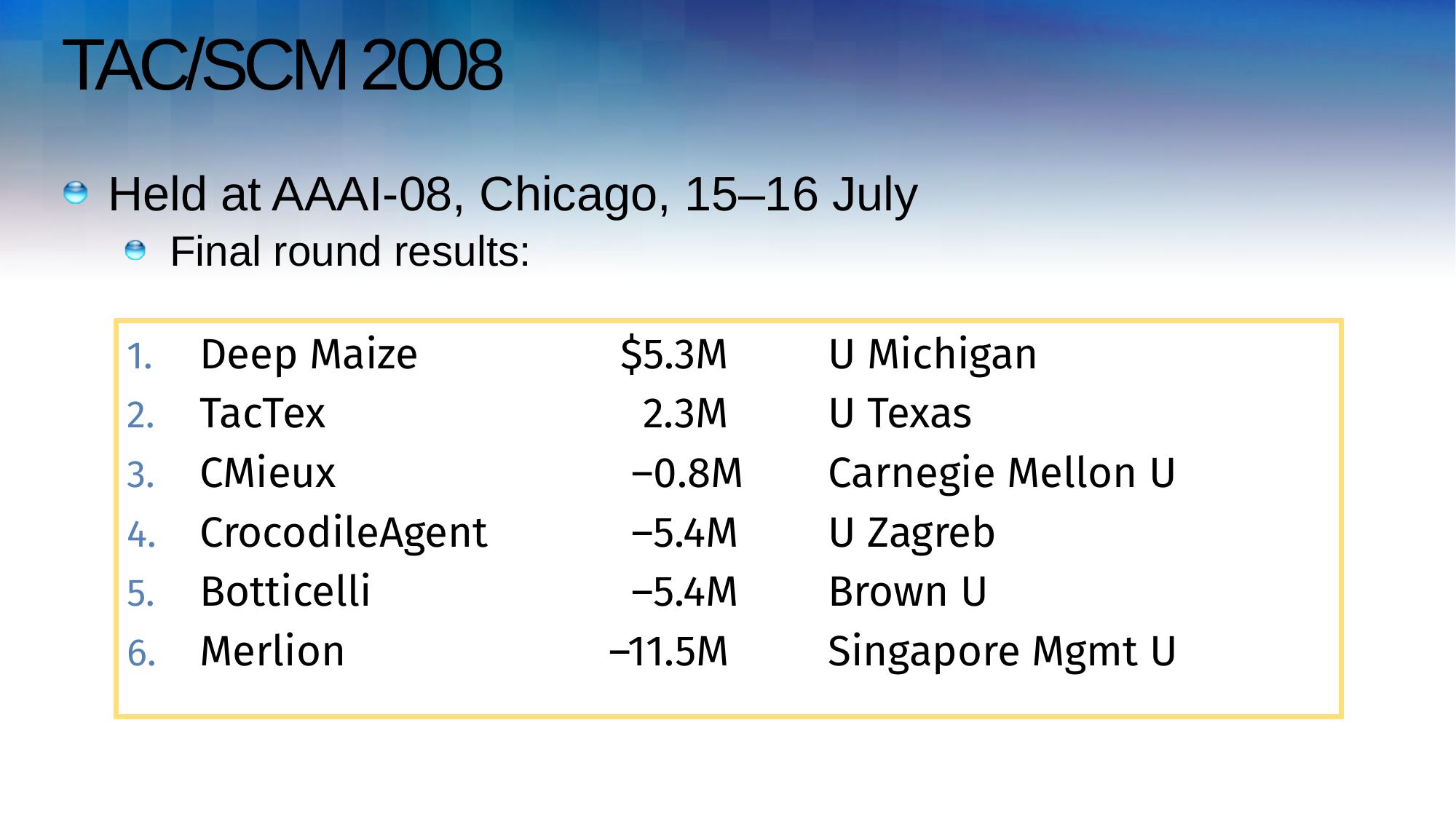

# TAC/SCM 2008
Held at AAAI-08, Chicago, 15–16 July
Final round results:

Deep Maize	 $5.3M	U Michigan
TacTex	   2.3M	U Texas
CMieux 	  –0.8M	Carnegie Mellon U
CrocodileAgent	  –5.4M	U Zagreb
Botticelli	  –5.4M	Brown U
Merlion	–11.5M	Singapore Mgmt U